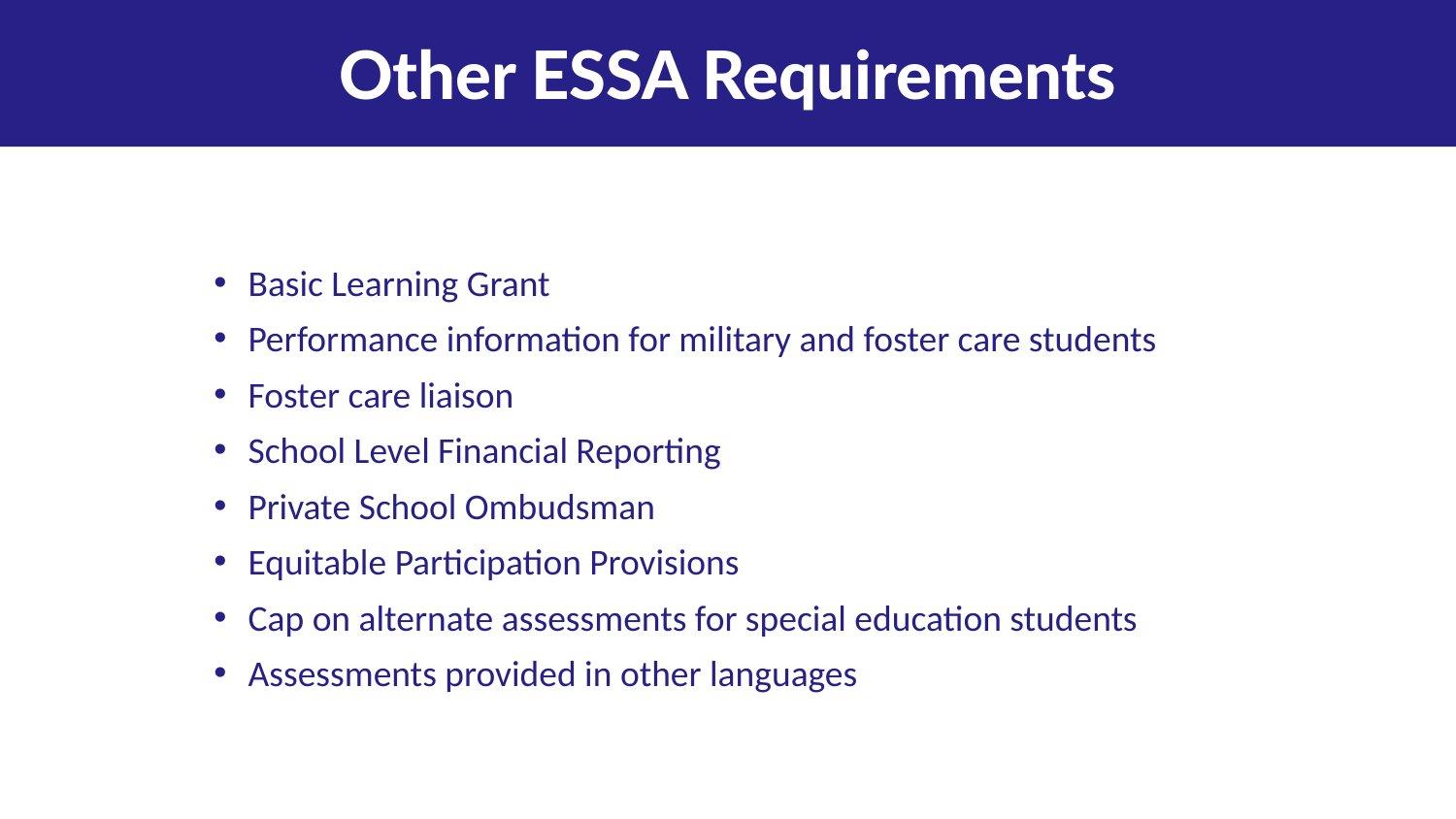

Other ESSA Requirements

Basic Learning Grant
Performance information for military and foster care students
Foster care liaison
School Level Financial Reporting
Private School Ombudsman
Equitable Participation Provisions
Cap on alternate assessments for special education students
Assessments provided in other languages